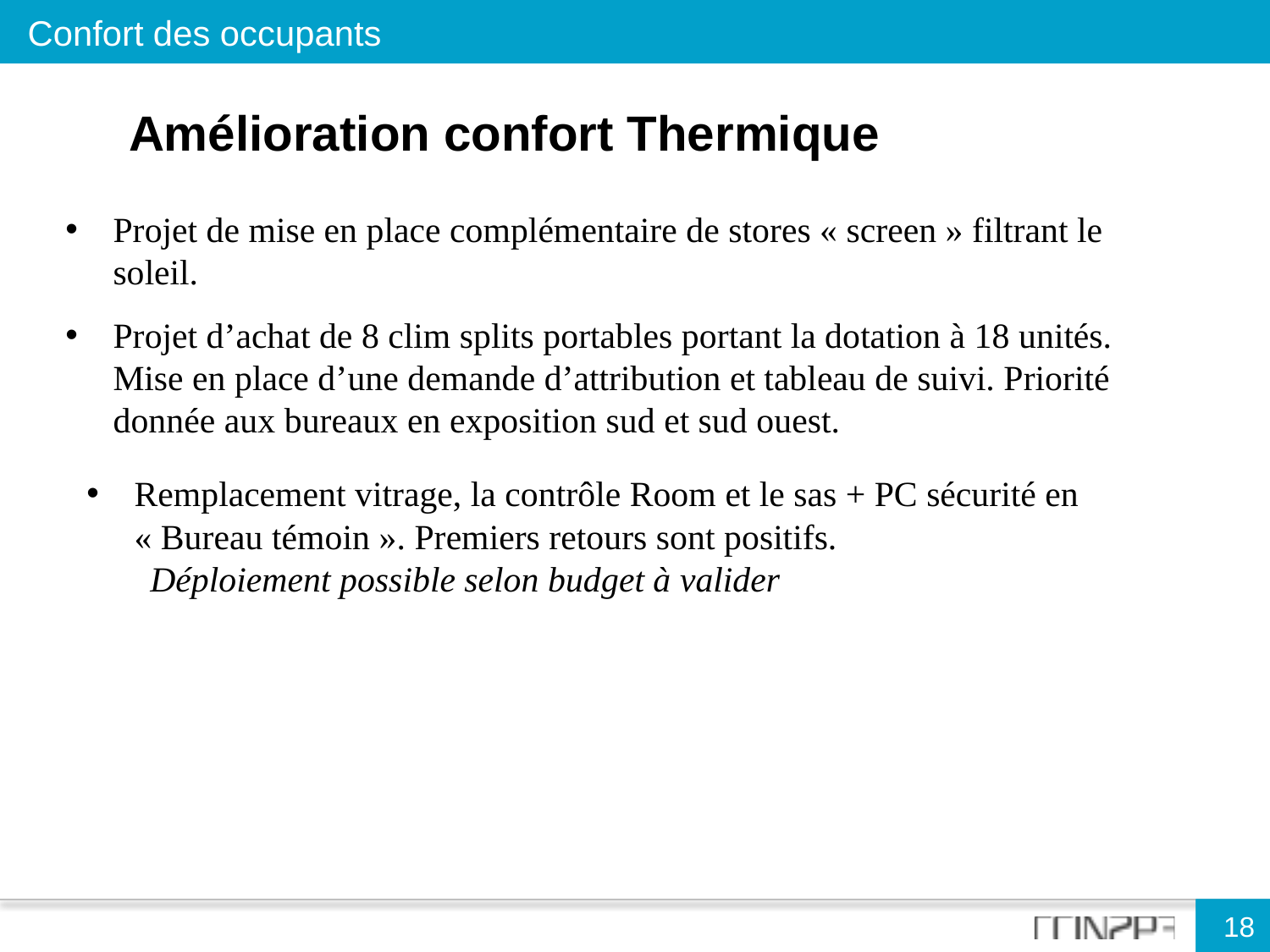

Confort des occupants
Amélioration confort Thermique
Projet de mise en place complémentaire de stores « screen » filtrant le soleil.

Projet d’achat de 8 clim splits portables portant la dotation à 18 unités. Mise en place d’une demande d’attribution et tableau de suivi. Priorité donnée aux bureaux en exposition sud et sud ouest.

Remplacement vitrage, la contrôle Room et le sas + PC sécurité en « Bureau témoin ». Premiers retours sont positifs.
Déploiement possible selon budget à valider

18
18